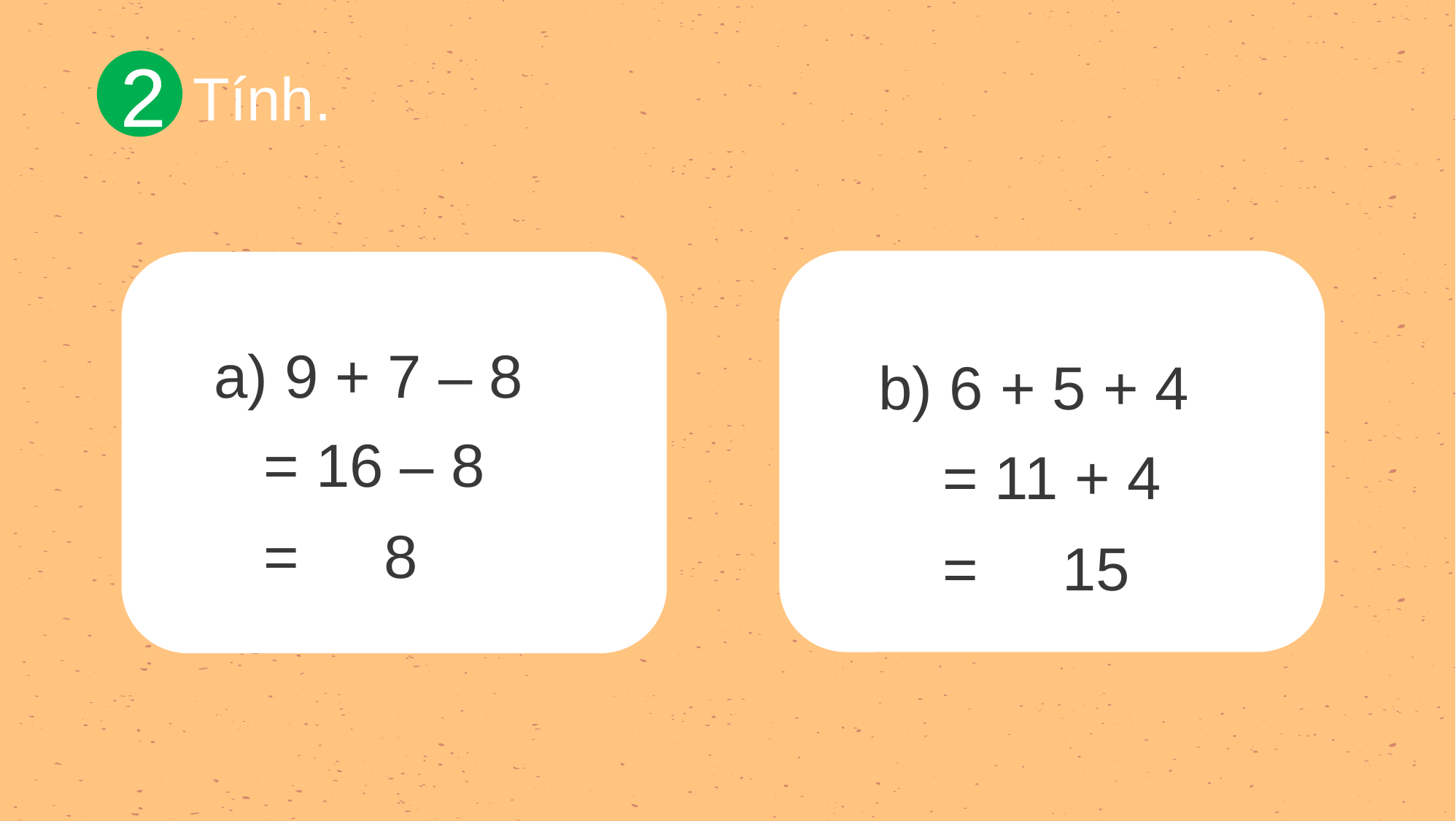

2
Tính.

a) 9 + 7 – 8
b) 6 + 5 + 4
= 16 – 8
=     8
= 11 + 4
=     15